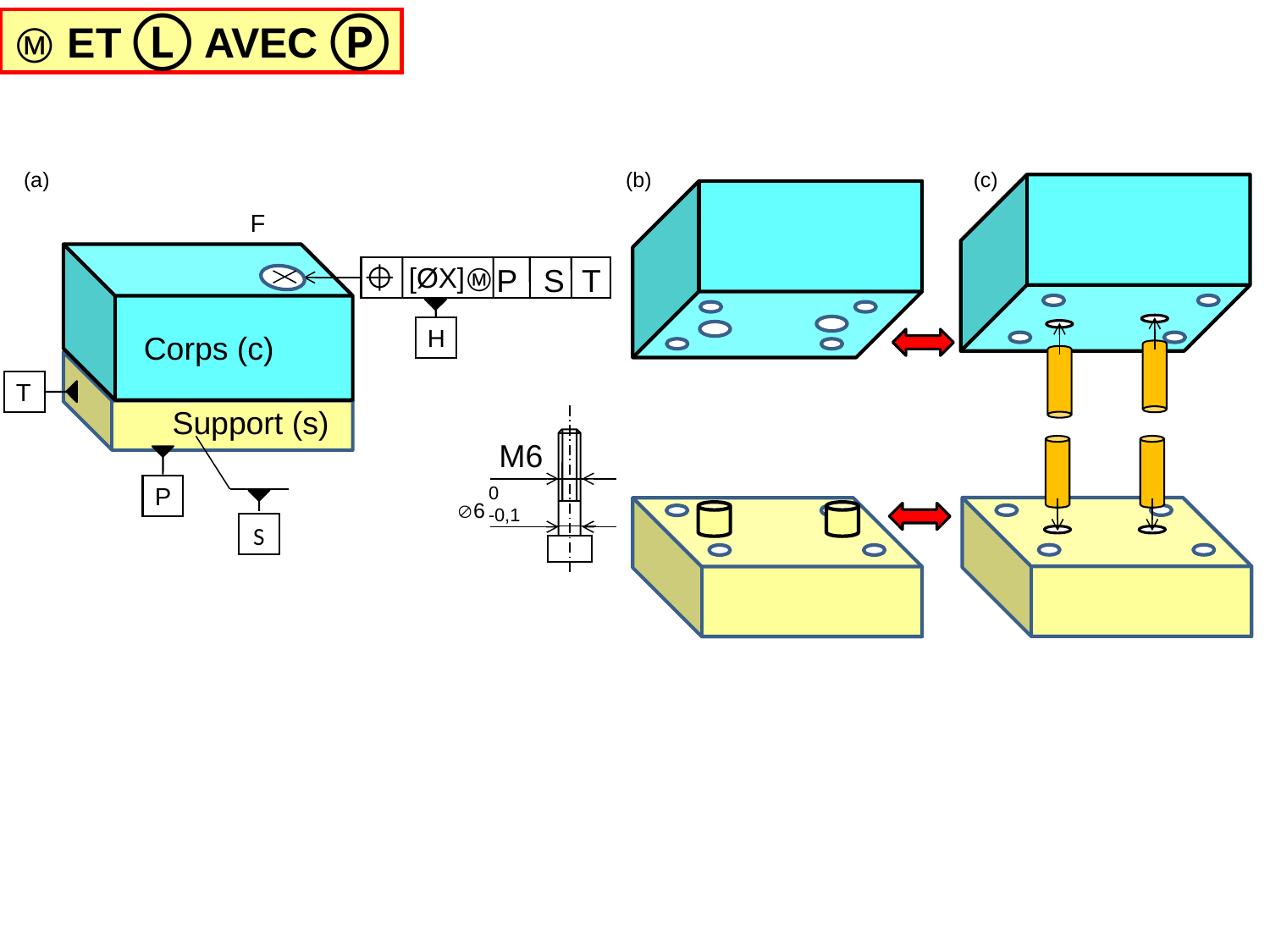

Ⓜ ET Ⓛ AVEC Ⓟ
(a)
(b)
(c)

F

[ØX]Ⓜ
P   S  T

H

Corps (c)

T

Support (s)

M6

P
0
-0,1

∅6

S